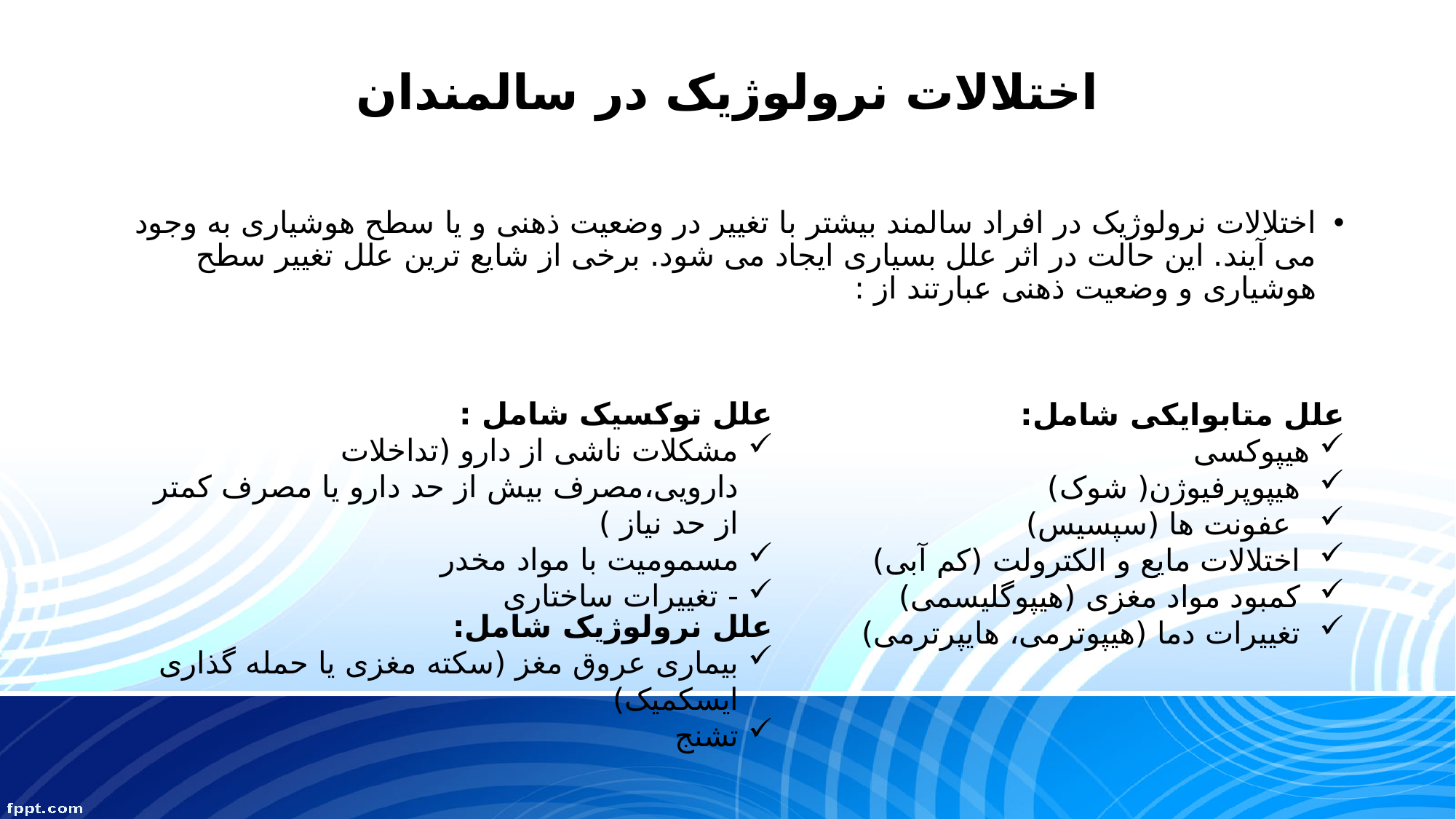

# اختلالات نرولوژیک در سالمندان
اختلالات نرولوژیک در افراد سالمند بیشتر با تغییر در وضعیت ذهنی و یا سطح هوشیاری به وجود می آیند. این حالت در اثر علل بسیاری ایجاد می شود. برخی از شایع ترین علل تغییر سطح هوشیاری و وضعیت ذهنی عبارتند از :

علل توکسیک شامل :
مشکلات ناشی از دارو (تداخلات دارویی،مصرف بیش از حد دارو یا مصرف کمتر از حد نیاز )
مسمومیت با مواد مخدر
- تغییرات ساختاری
علل متابوایکی شامل:
هیپوکسی
 هیپوپرفیوژن( شوک)
  عفونت ها (سپسیس)
 اختلالات مایع و الکترولت (کم آبی)
 کمبود مواد مغزی (هیپوگلیسمی)
 تغییرات دما (هیپوترمی، هایپرترمی)
علل نرولوژیک شامل:
بیماری عروق مغز (سکته مغزی یا حمله گذاری ایسکمیک)
تشنج